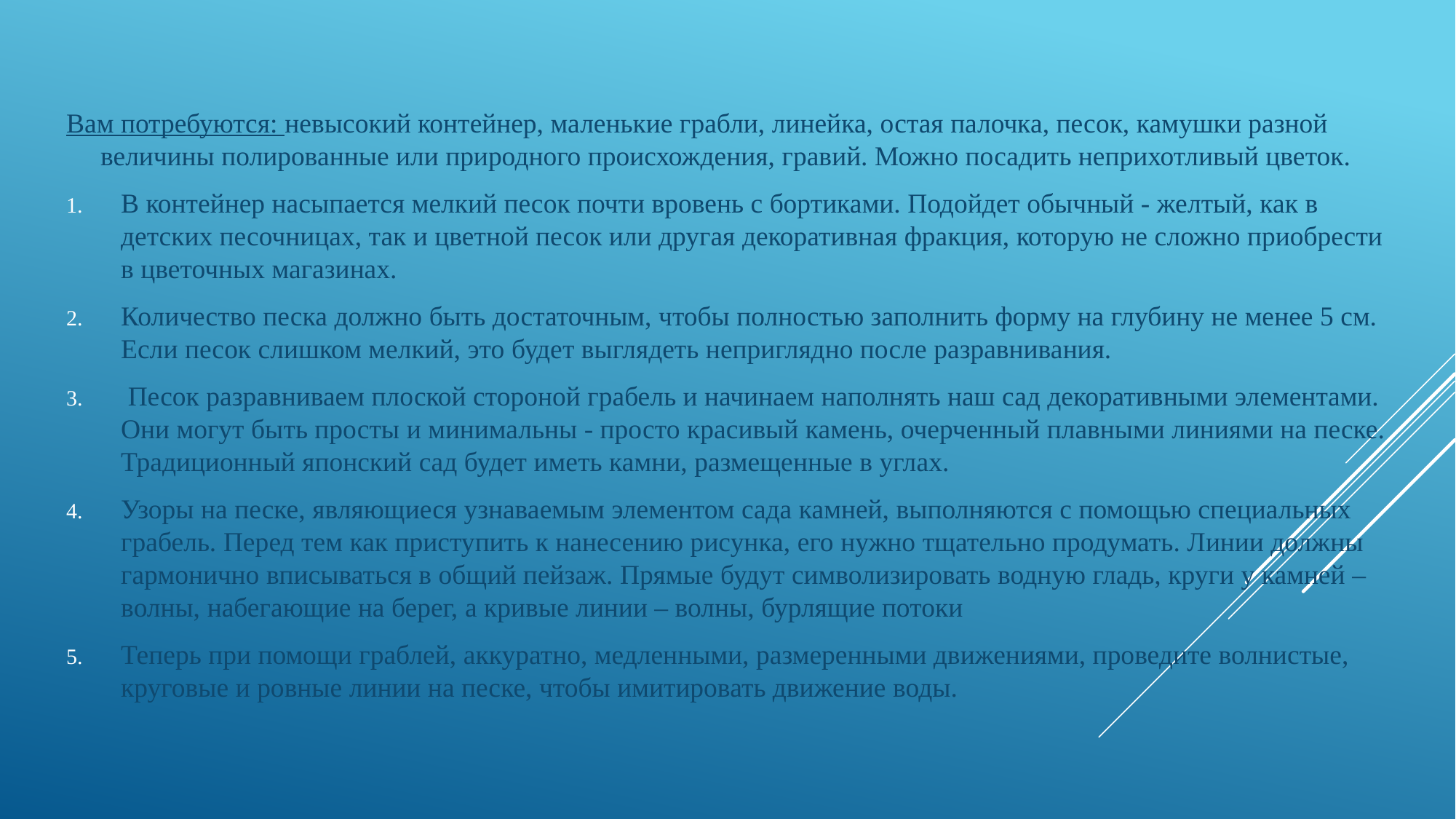

Вам потребуются: невысокий контейнер, маленькие грабли, линейка, остая палочка, песок, камушки разной величины полированные или природного происхождения, гравий. Можно посадить неприхотливый цветок.
В контейнер насыпается мелкий песок почти вровень с бортиками. Подойдет обычный - желтый, как в детских песочницах, так и цветной песок или другая декоративная фракция, которую не сложно приобрести в цветочных магазинах.
Количество песка должно быть достаточным, чтобы полностью заполнить форму на глубину не менее 5 см. Если песок слишком мелкий, это будет выглядеть неприглядно после разравнивания.
 Песок разравниваем плоской стороной грабель и начинаем наполнять наш сад декоративными элементами. Они могут быть просты и минимальны - просто красивый камень, очерченный плавными линиями на песке. Традиционный японский сад будет иметь камни, размещенные в углах.
Узоры на песке, являющиеся узнаваемым элементом сада камней, выполняются с помощью специальных грабель. Перед тем как приступить к нанесению рисунка, его нужно тщательно продумать. Линии должны гармонично вписываться в общий пейзаж. Прямые будут символизировать водную гладь, круги у камней – волны, набегающие на берег, а кривые линии – волны, бурлящие потоки
Теперь при помощи граблей, аккуратно, медленными, размеренными движениями, проведите волнистые, круговые и ровные линии на песке, чтобы имитировать движение воды.